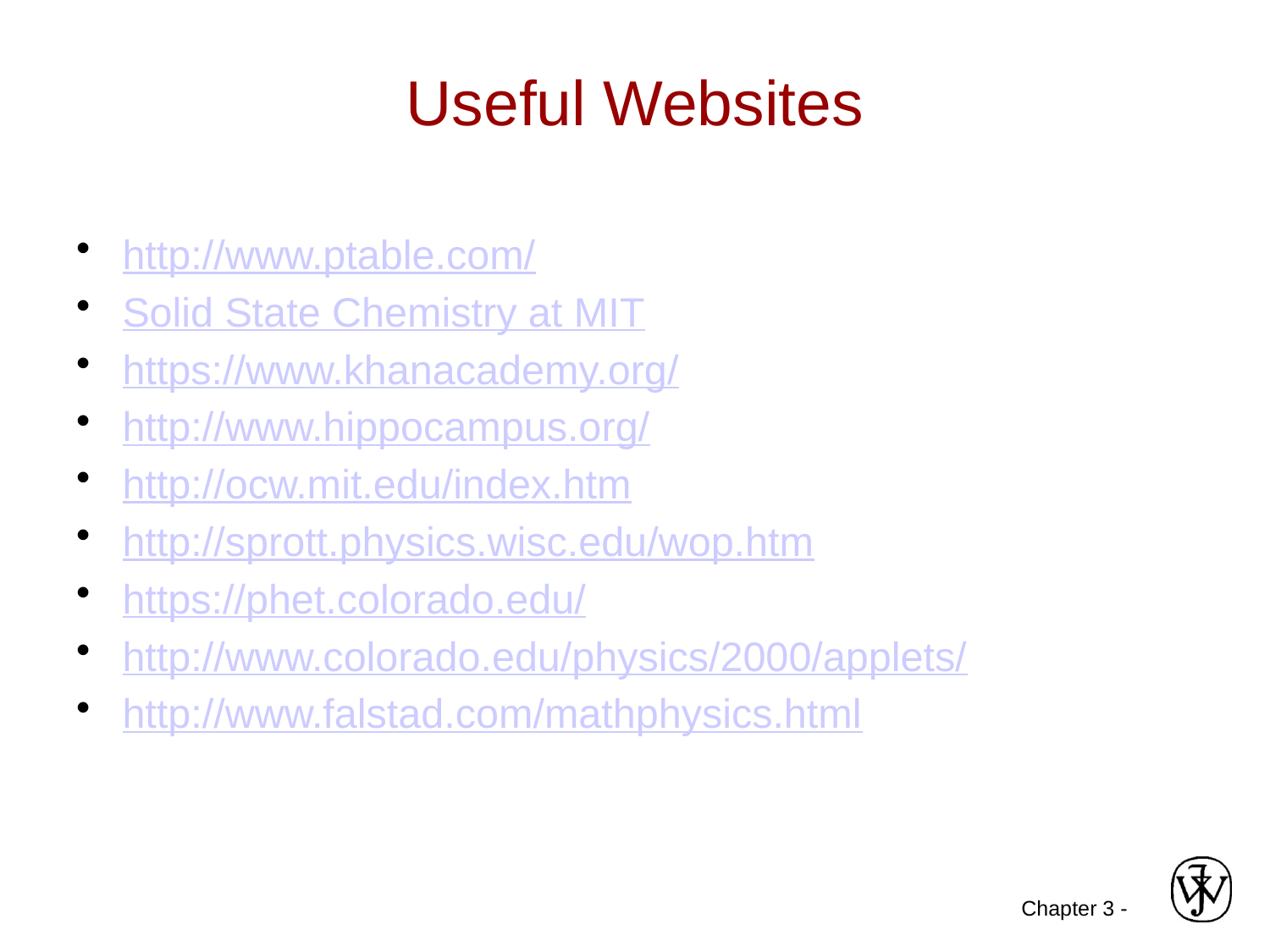

# Useful Websites
http://www.ptable.com/
Solid State Chemistry at MIT
https://www.khanacademy.org/
http://www.hippocampus.org/
http://ocw.mit.edu/index.htm
http://sprott.physics.wisc.edu/wop.htm
https://phet.colorado.edu/
http://www.colorado.edu/physics/2000/applets/
http://www.falstad.com/mathphysics.html